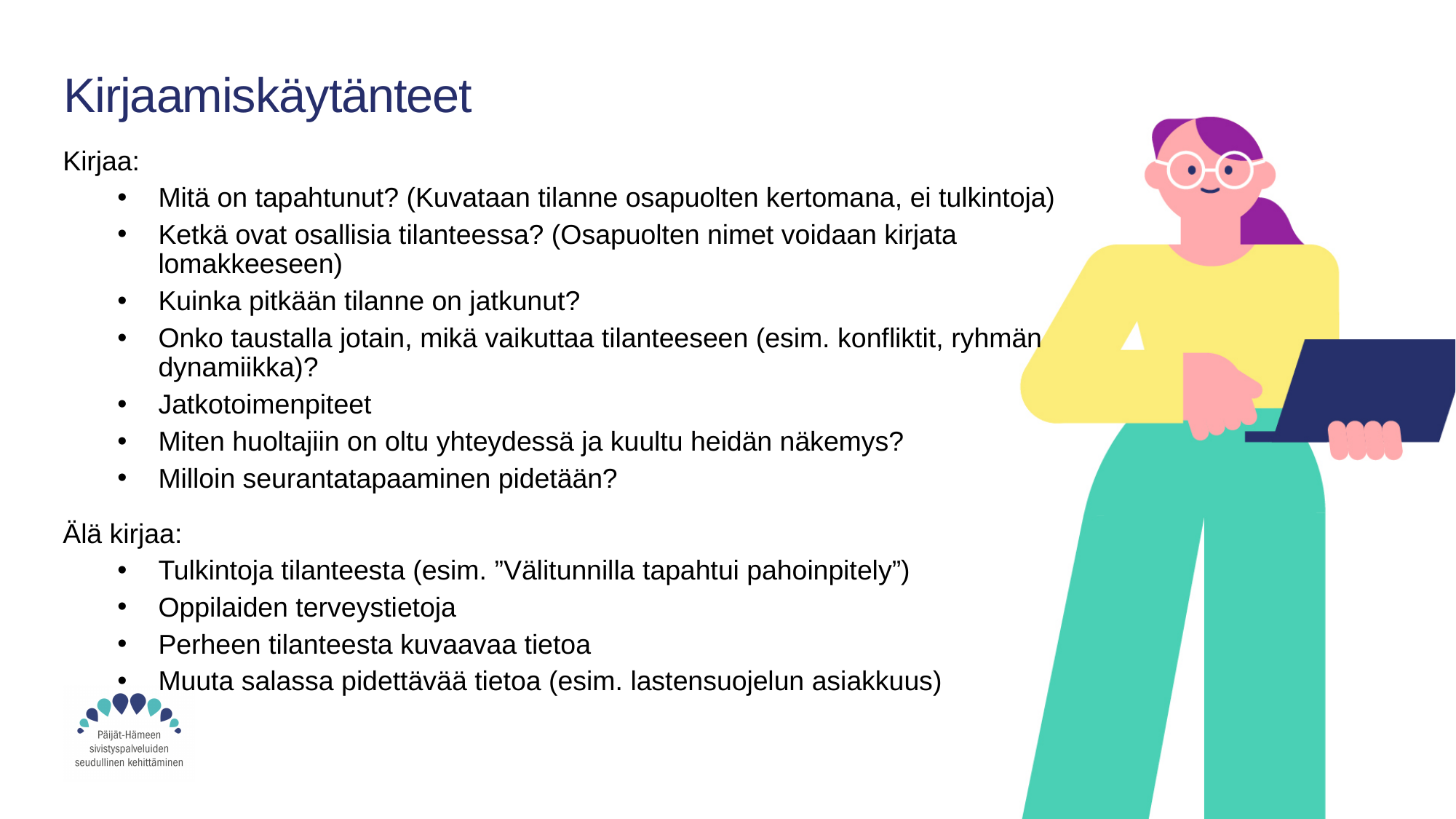

# Kirjaamiskäytänteet
Kirjaa:
Mitä on tapahtunut? (Kuvataan tilanne osapuolten kertomana, ei tulkintoja)
Ketkä ovat osallisia tilanteessa? (Osapuolten nimet voidaan kirjata lomakkeeseen)
Kuinka pitkään tilanne on jatkunut?
Onko taustalla jotain, mikä vaikuttaa tilanteeseen (esim. konfliktit, ryhmän dynamiikka)?
Jatkotoimenpiteet
Miten huoltajiin on oltu yhteydessä ja kuultu heidän näkemys?
Milloin seurantatapaaminen pidetään?
Älä kirjaa:
Tulkintoja tilanteesta (esim. ”Välitunnilla tapahtui pahoinpitely”)
Oppilaiden terveystietoja
Perheen tilanteesta kuvaavaa tietoa
Muuta salassa pidettävää tietoa (esim. lastensuojelun asiakkuus)